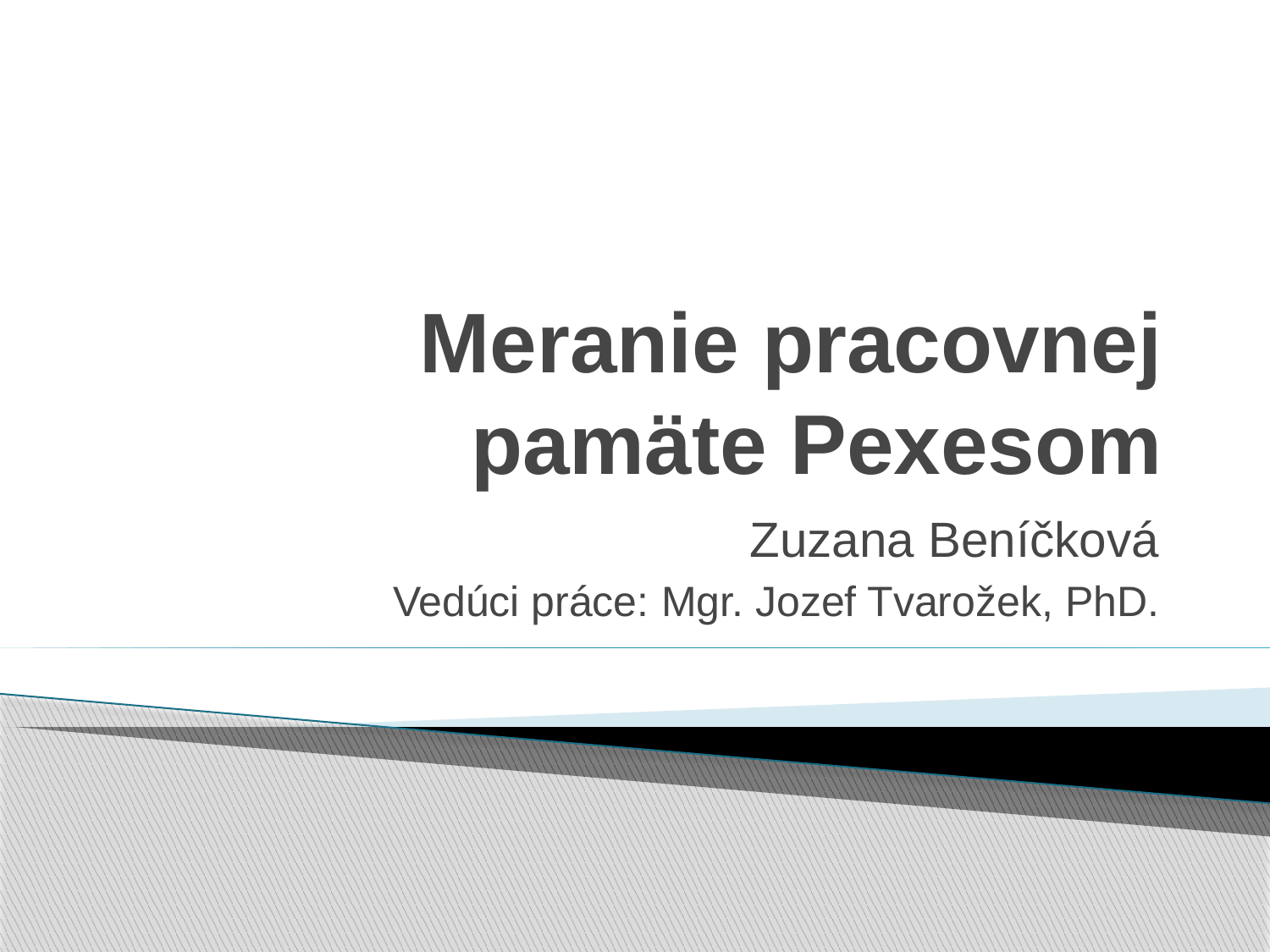

# Meranie pracovnej pamäte Pexesom
Zuzana Beníčková
Vedúci práce: Mgr. Jozef Tvarožek, PhD.